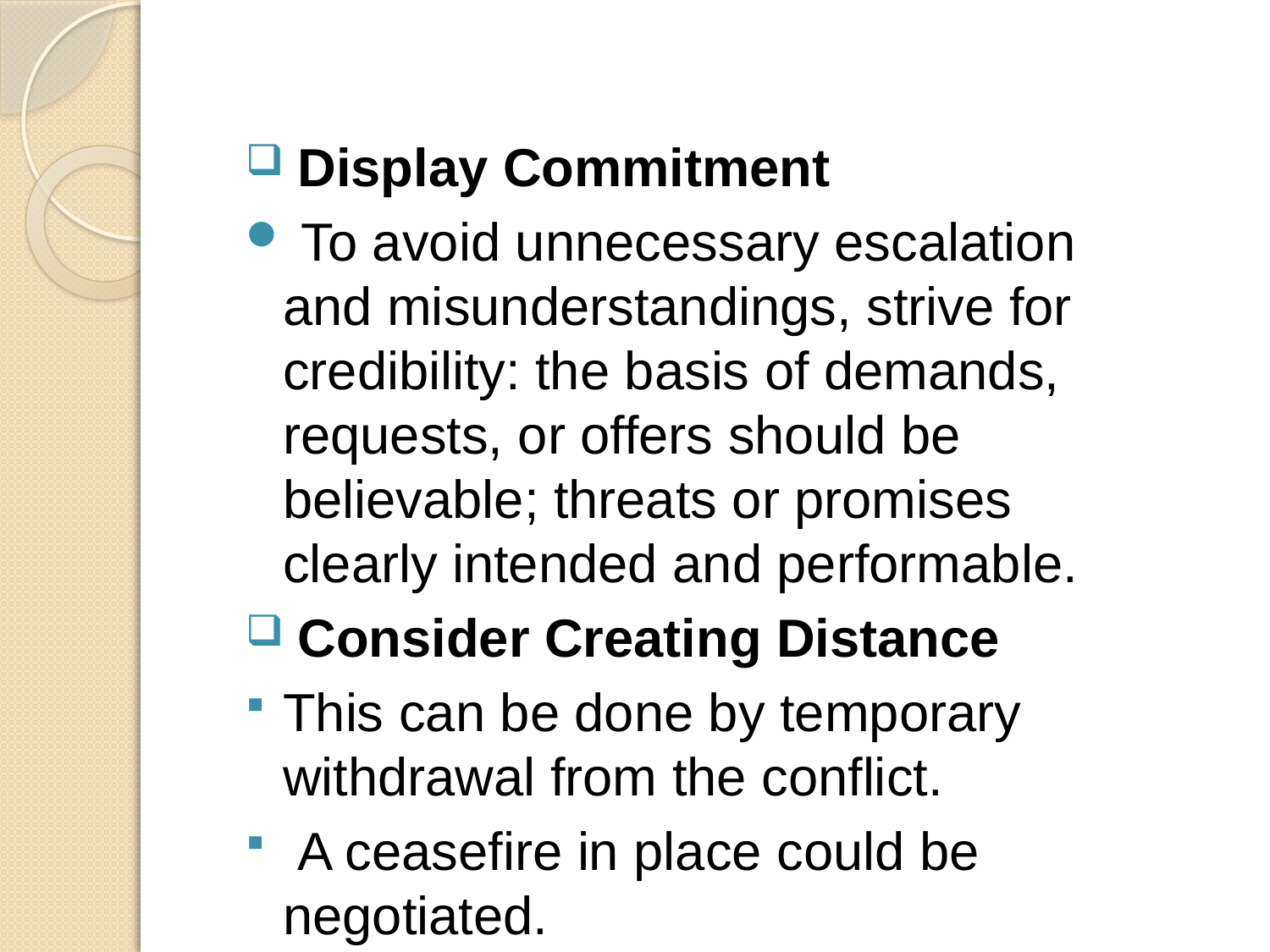

Display Commitment
 To avoid unnecessary escalation and misunderstandings, strive for credibility: the basis of demands, requests, or offers should be believable; threats or promises clearly intended and performable.
 Consider Creating Distance
This can be done by temporary withdrawal from the conflict.
 A ceasefire in place could be negotiated.